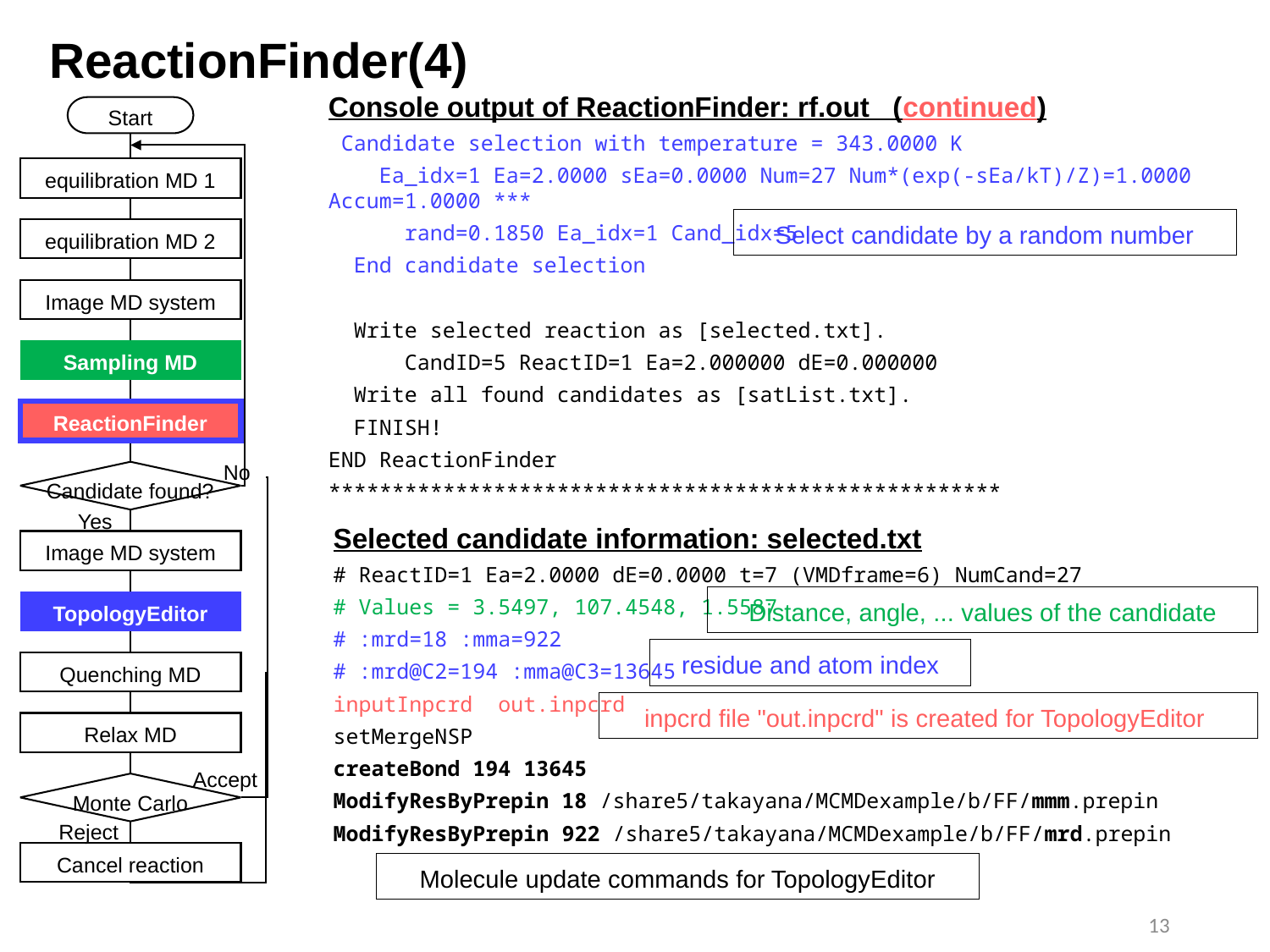

ReactionFinder(4)
Console output of ReactionFinder: rf.out   (continued)
 Candidate selection with temperature = 343.0000 K
    Ea_idx=1 Ea=2.0000 sEa=0.0000 Num=27 Num*(exp(-sEa/kT)/Z)=1.0000 Accum=1.0000 ***
      rand=0.1850 Ea_idx=1 Cand_idx=5
  End candidate selection

  Write selected reaction as [selected.txt].
      CandID=5 ReactID=1 Ea=2.000000 dE=0.000000
  Write all found candidates as [satList.txt].
  FINISH!
END ReactionFinder
*****************************************************
Start
equilibration MD 1
Select candidate by a random number
equilibration MD 2
Image MD system
Sampling MD
ReactionFinder
No
Candidate found?
Yes
Selected candidate information: selected.txt
# ReactID=1 Ea=2.0000 dE=0.0000 t=7 (VMDframe=6) NumCand=27
# Values = 3.5497, 107.4548, 1.5587
# :mrd=18 :mma=922
# :mrd@C2=194 :mma@C3=13645
inputInpcrd  out.inpcrd
setMergeNSP
createBond 194 13645
ModifyResByPrepin 18 /share5/takayana/MCMDexample/b/FF/mmm.prepin
ModifyResByPrepin 922 /share5/takayana/MCMDexample/b/FF/mrd.prepin
Image MD system
Distance, angle, ... values of the candidate
TopologyEditor
residue and atom index
Quenching MD
inpcrd file "out.inpcrd" is created for TopologyEditor
Relax MD
Accept
Monte Carlo
Reject
Cancel reaction
Molecule update commands for TopologyEditor
13